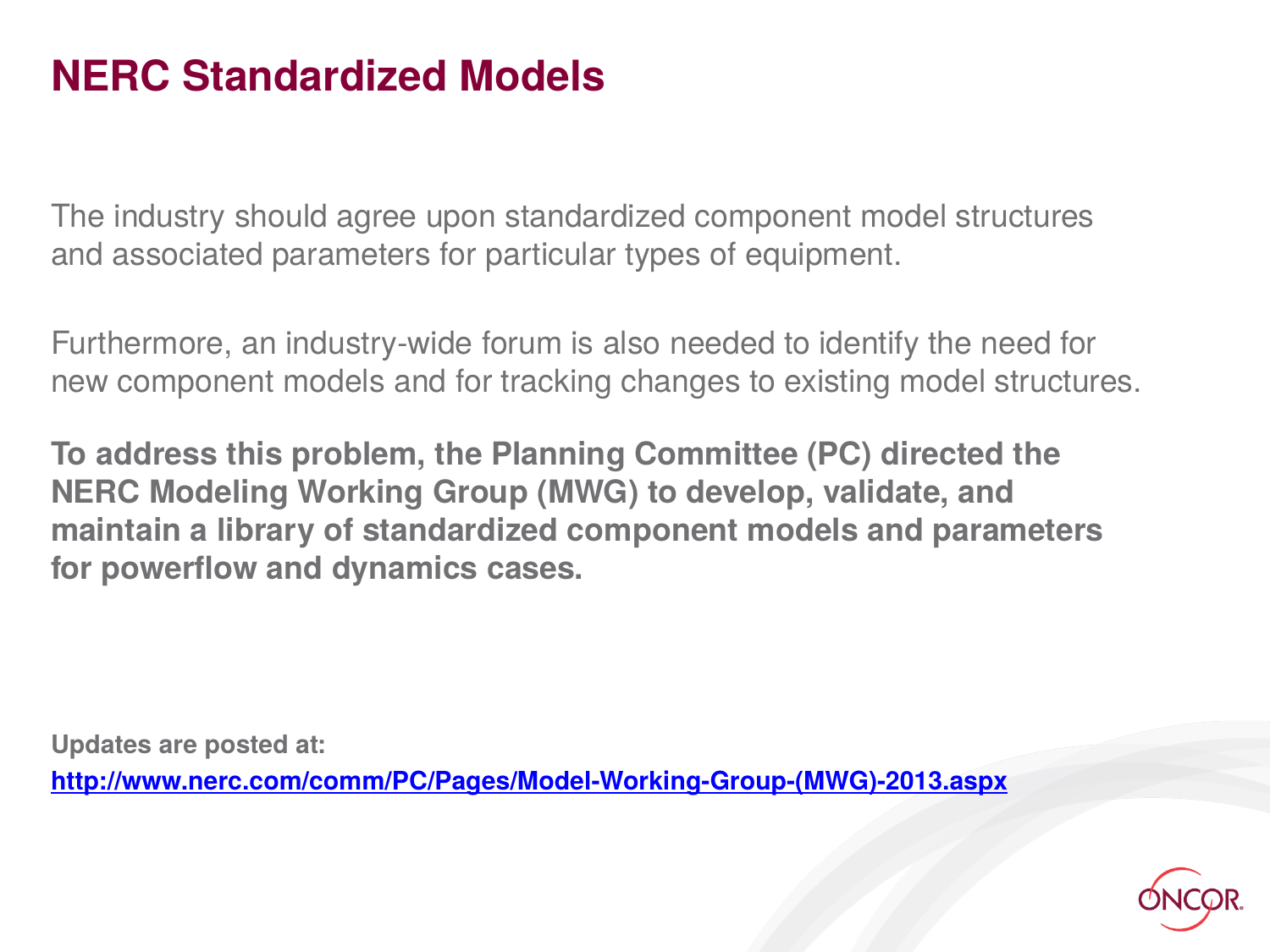

# NERC Standardized Models
The industry should agree upon standardized component model structures and associated parameters for particular types of equipment.

Furthermore, an industry‐wide forum is also needed to identify the need for new component models and for tracking changes to existing model structures.

To address this problem, the Planning Committee (PC) directed the NERC Modeling Working Group (MWG) to develop, validate, and maintain a library of standardized component models and parameters for powerflow and dynamics cases.

Updates are posted at:
http://www.nerc.com/comm/PC/Pages/Model-Working-Group-(MWG)-2013.aspx